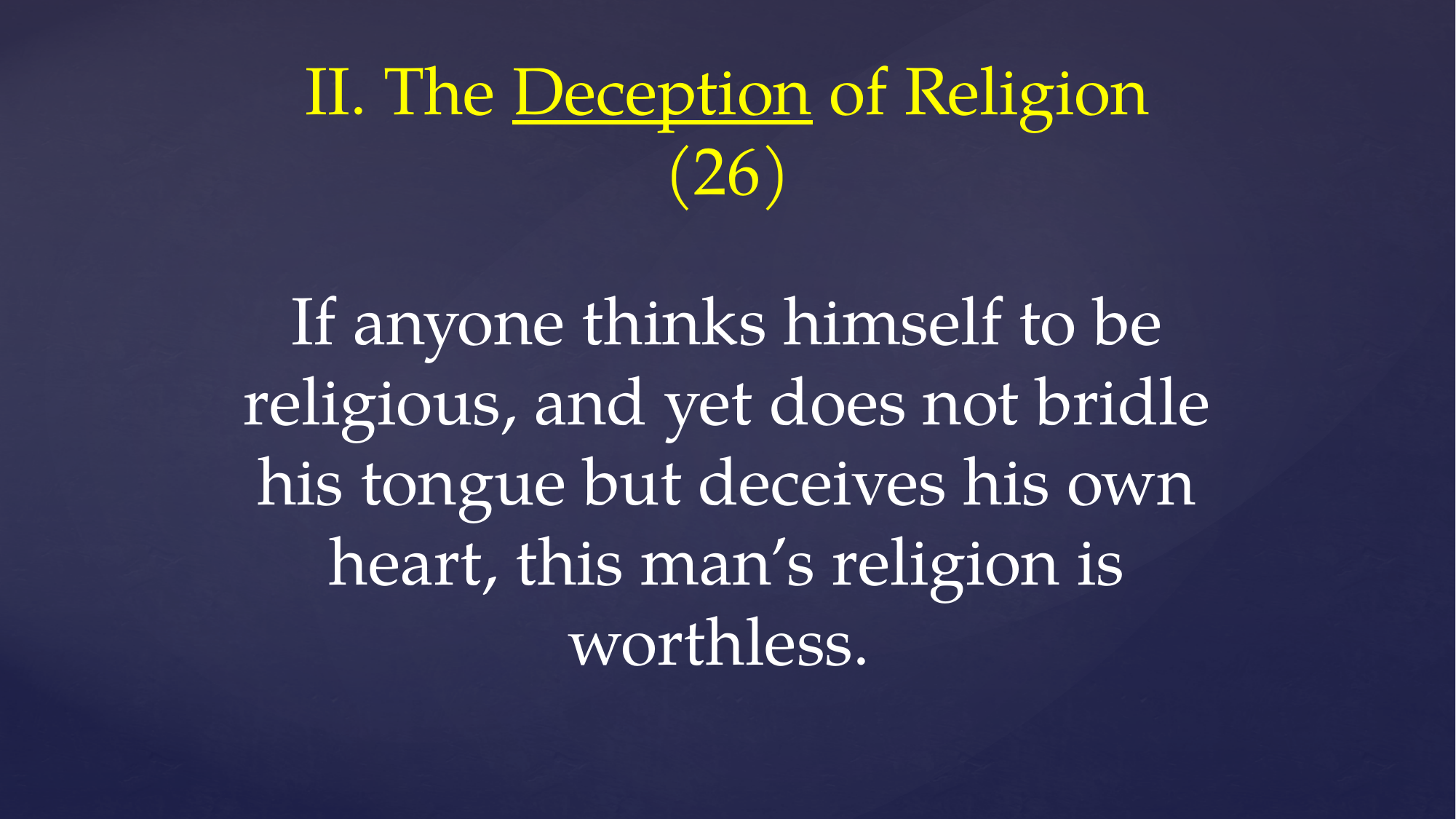

# II. The Deception of Religion (26)
If anyone thinks himself to be religious, and yet does not bridle his tongue but deceives his own heart, this man’s religion is worthless.